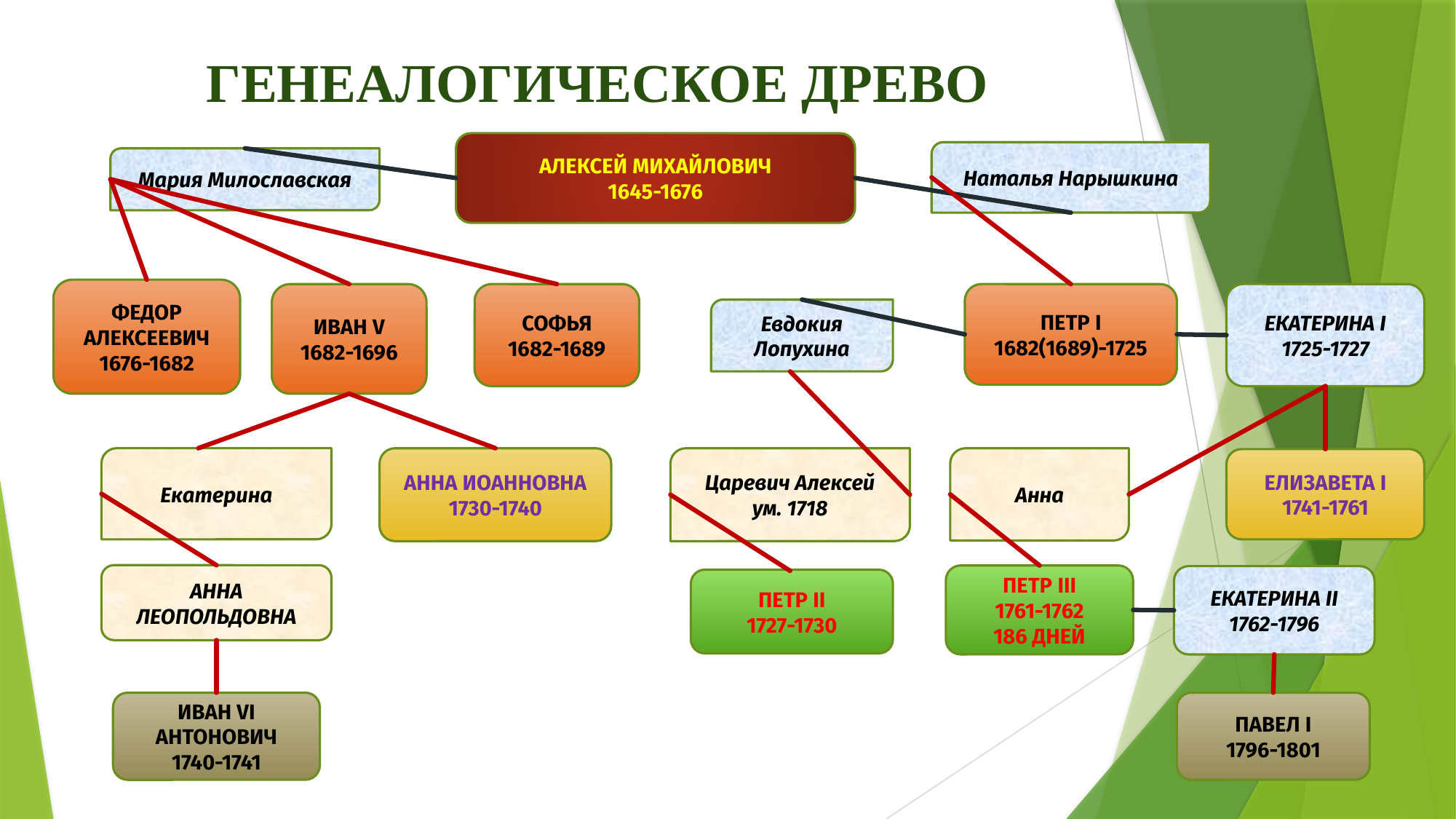

# ГЕНЕАЛОГИЧЕСКОЕ ДРЕВО
АЛЕКСЕЙ МИХАЙЛОВИЧ
1645-1676
Наталья Нарышкина
Мария Милославская
ФЕДОР АЛЕКСЕЕВИЧ
1676-1682
СОФЬЯ
1682-1689
ЕКАТЕРИНА I
1725-1727
ПЕТР I
1682(1689)-1725
ИВАН V
1682-1696
Евдокия Лопухина
Царевич Алексей
ум. 1718
Екатерина
АННА ИОАННОВНА
1730-1740
Анна
ЕЛИЗАВЕТА I
1741-1761
АННА ЛЕОПОЛЬДОВНА
ПЕТР III
1761-1762
186 ДНЕЙ
ЕКАТЕРИНА II
1762-1796
ПЕТР II
1727-1730
ИВАН VI
АНТОНОВИЧ
1740-1741
ПАВЕЛ I
1796-1801